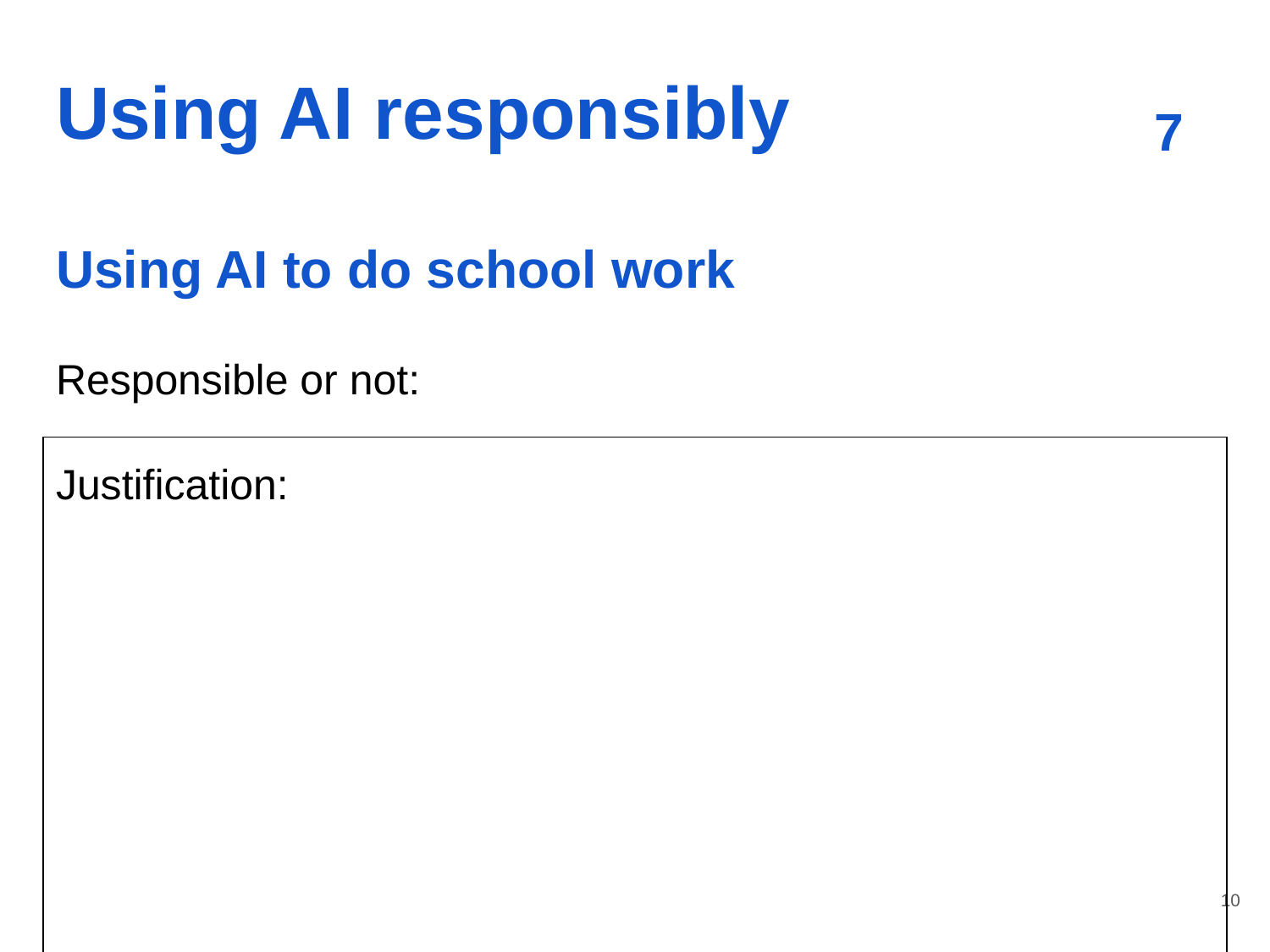

# Using AI responsibly
7
Using AI to do school work
Responsible or not:
Justification:

10